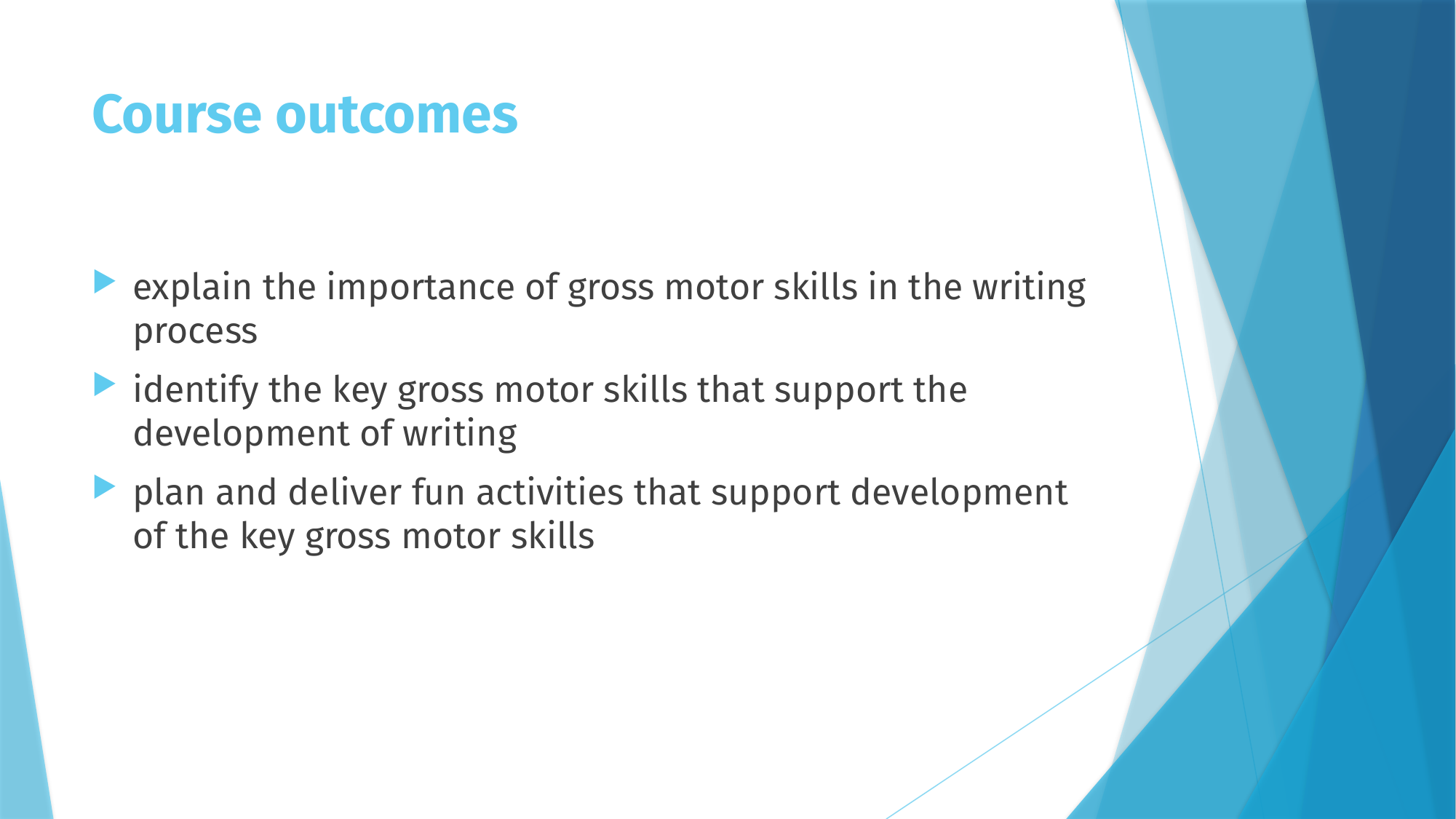

# Course outcomes
explain the importance of gross motor skills in the writing process
identify the key gross motor skills that support the development of writing
plan and deliver fun activities that support development of the key gross motor skills